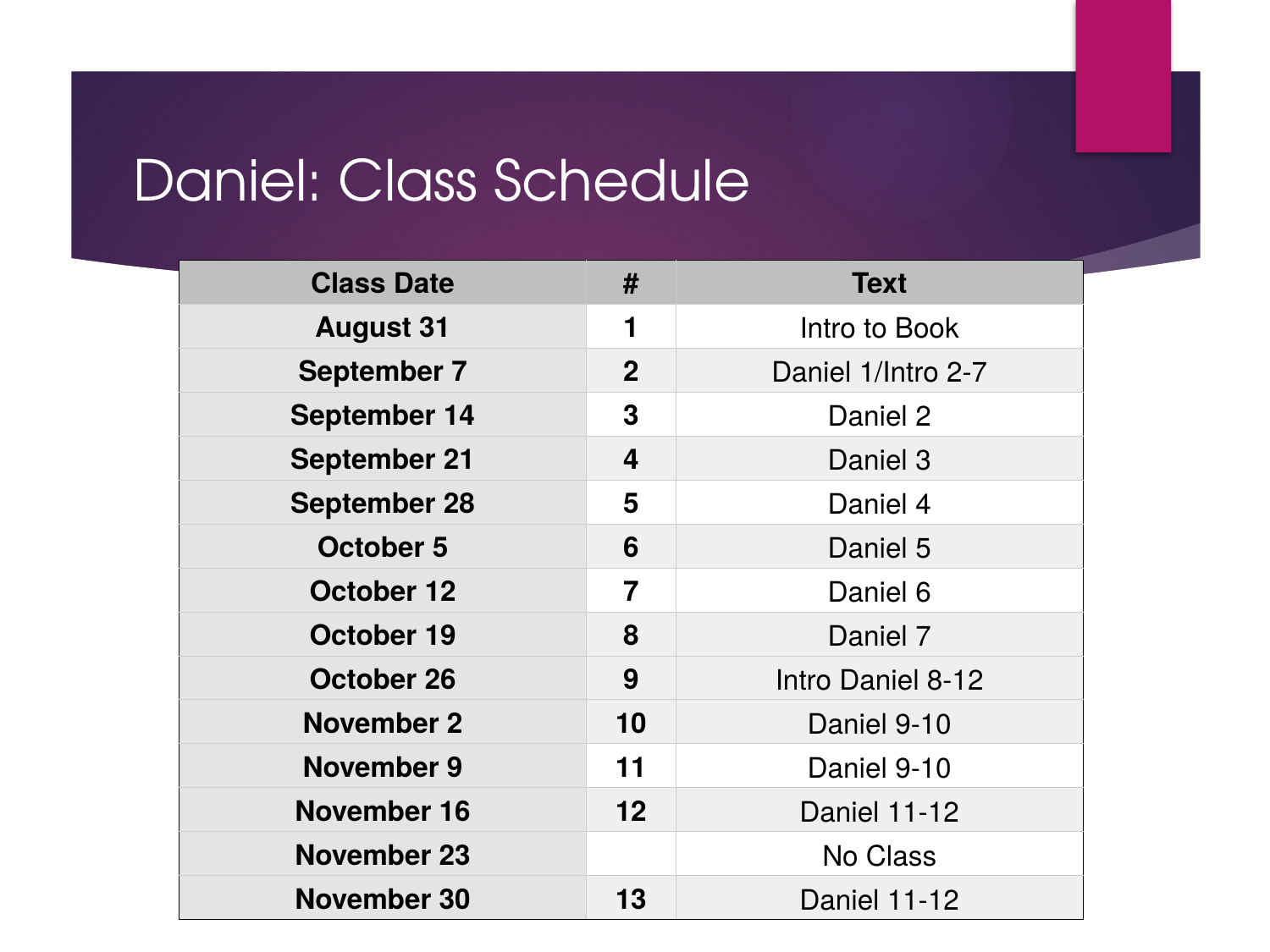

# Daniel: Class Schedule
| Class Date | # | Text |
| --- | --- | --- |
| August 31 | 1 | Intro to Book |
| September 7 | 2 | Daniel 1/Intro 2-7 |
| September 14 | 3 | Daniel 2 |
| September 21 | 4 | Daniel 3 |
| September 28 | 5 | Daniel 4 |
| October 5 | 6 | Daniel 5 |
| October 12 | 7 | Daniel 6 |
| October 19 | 8 | Daniel 7 |
| October 26 | 9 | Intro Daniel 8-12 |
| November 2 | 10 | Daniel 9-10 |
| November 9 | 11 | Daniel 9-10 |
| November 16 | 12 | Daniel 11-12 |
| November 23 |  | No Class |
| November 30 | 13 | Daniel 11-12 |